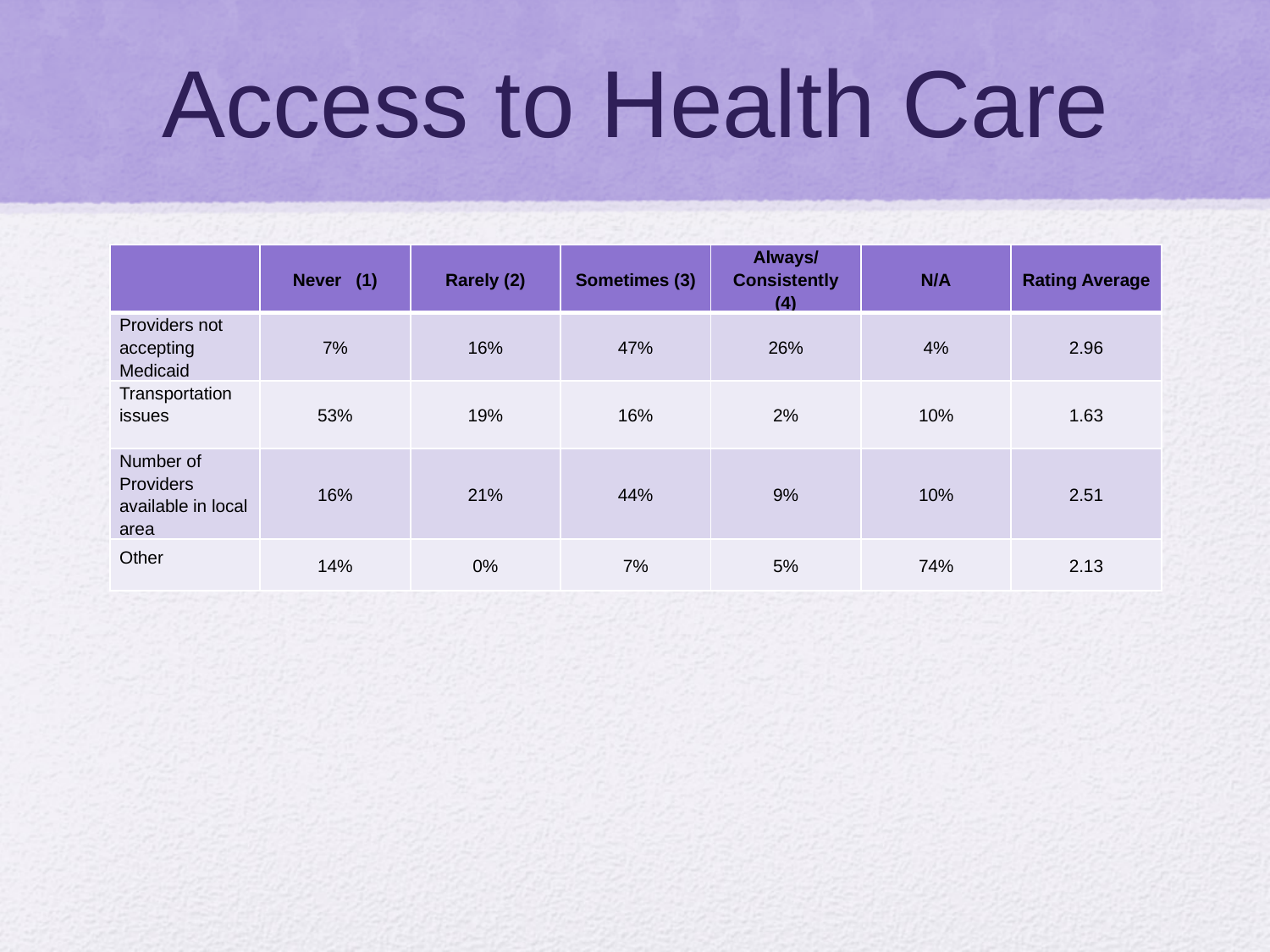

# Access to Health Care
|  | Never (1) | Rarely (2) | Sometimes (3) | Always/Consistently (4) | N/A | Rating Average |
| --- | --- | --- | --- | --- | --- | --- |
| Providers not accepting Medicaid | 7% | 16% | 47% | 26% | 4% | 2.96 |
| Transportation issues | 53% | 19% | 16% | 2% | 10% | 1.63 |
| Number of Providers available in local area | 16% | 21% | 44% | 9% | 10% | 2.51 |
| Other | 14% | 0% | 7% | 5% | 74% | 2.13 |